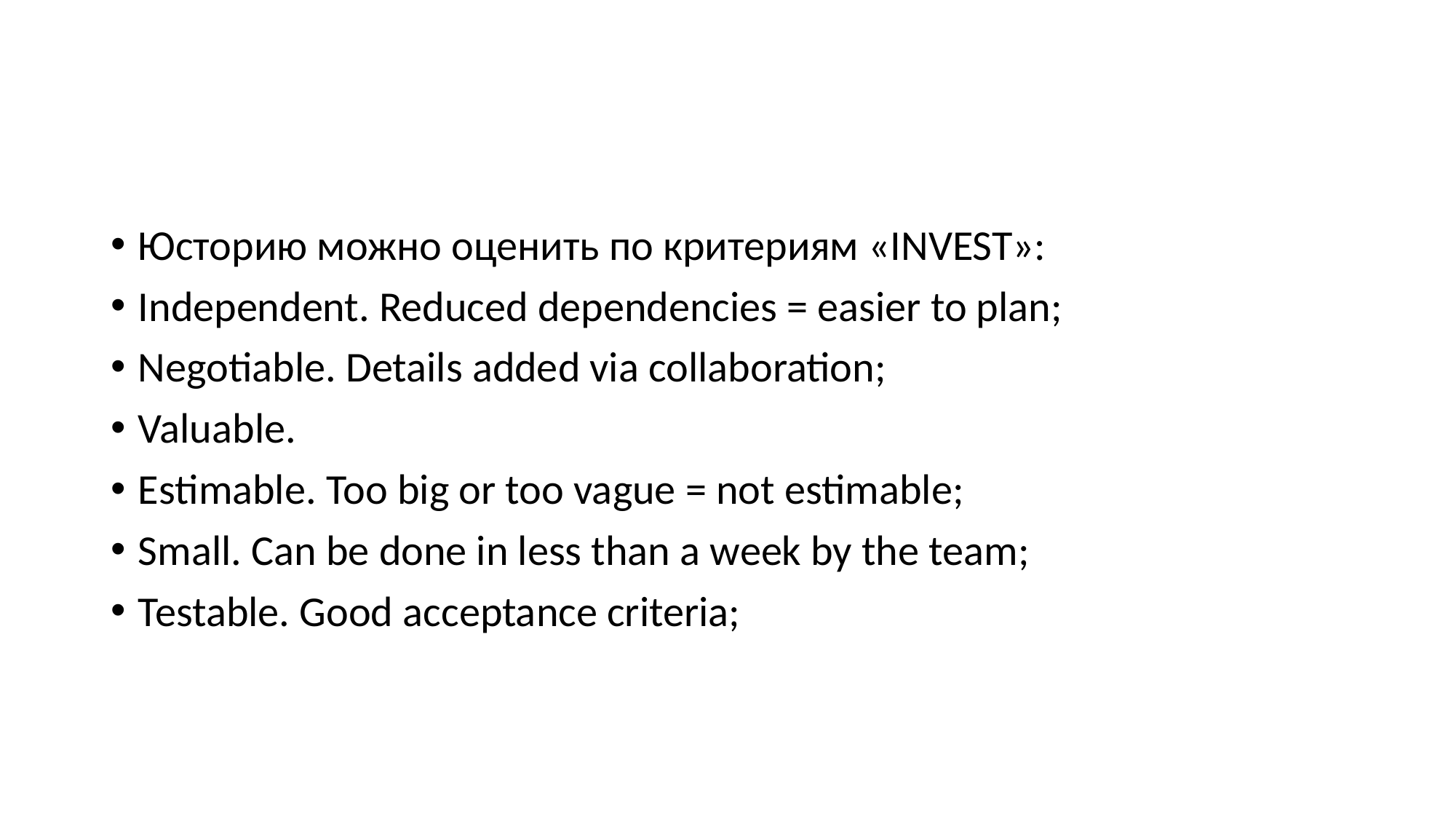

#
Юсторию можно оценить по критериям «INVEST»:
Independent. Reduced dependencies = easier to plan;
Negotiable. Details added via collaboration;
Valuable.
Estimable. Too big or too vague = not estimable;
Small. Can be done in less than a week by the team;
Testable. Good acceptance criteria;